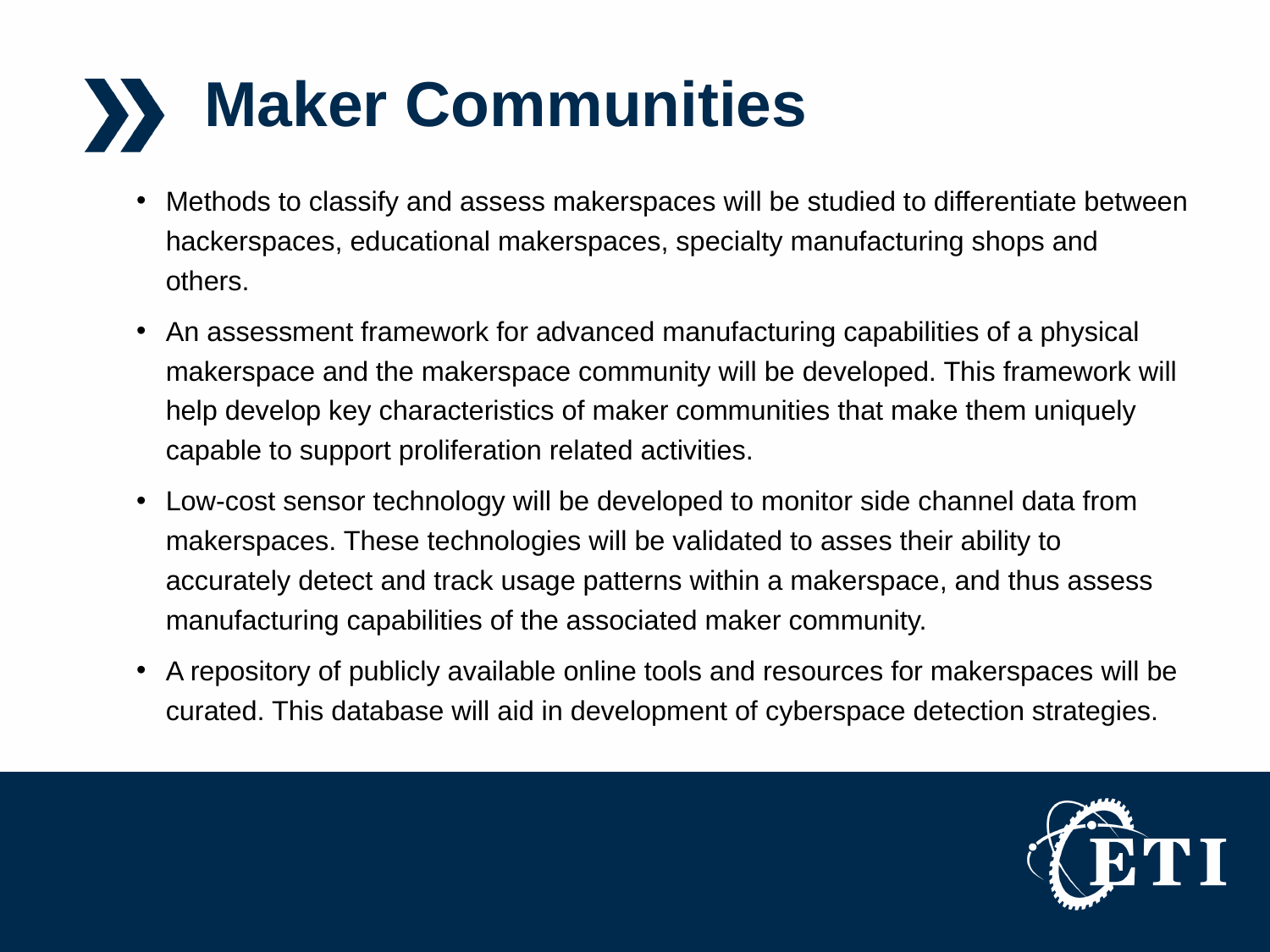

# Maker Communities
Methods to classify and assess makerspaces will be studied to differentiate between hackerspaces, educational makerspaces, specialty manufacturing shops and others.
An assessment framework for advanced manufacturing capabilities of a physical makerspace and the makerspace community will be developed. This framework will help develop key characteristics of maker communities that make them uniquely capable to support proliferation related activities.
Low-cost sensor technology will be developed to monitor side channel data from makerspaces. These technologies will be validated to asses their ability to accurately detect and track usage patterns within a makerspace, and thus assess manufacturing capabilities of the associated maker community.
A repository of publicly available online tools and resources for makerspaces will be curated. This database will aid in development of cyberspace detection strategies.